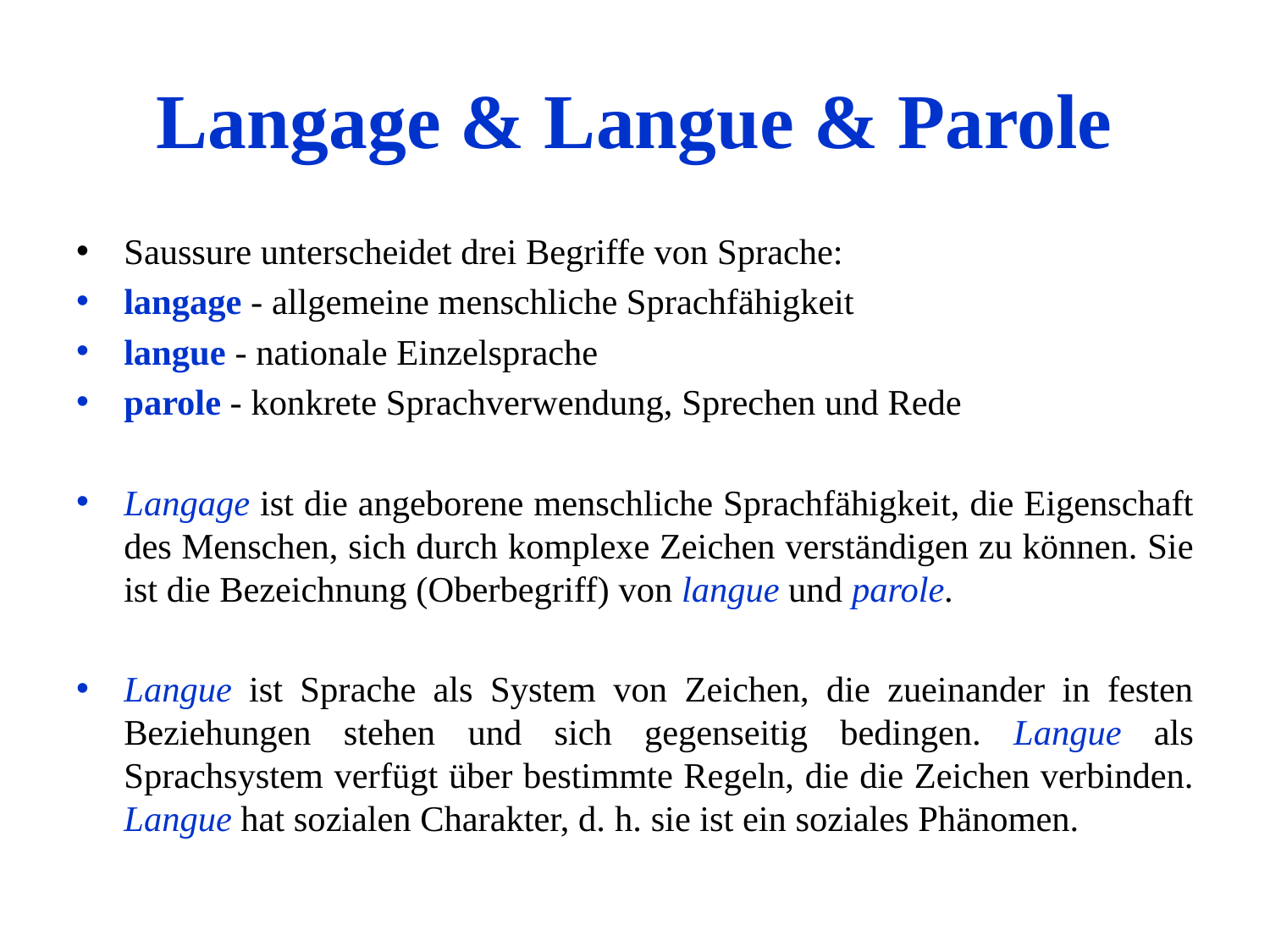

# Langage & Langue & Parole
Saussure unterscheidet drei Begriffe von Sprache:
langage - allgemeine menschliche Sprachfähigkeit
langue - nationale Einzelsprache
parole - konkrete Sprachverwendung, Sprechen und Rede

Langage ist die angeborene menschliche Sprachfähigkeit, die Eigenschaft des Menschen, sich durch komplexe Zeichen verständigen zu können. Sie ist die Bezeichnung (Oberbegriff) von langue und parole.

Langue ist Sprache als System von Zeichen, die zueinander in festen Beziehungen stehen und sich gegenseitig bedingen. Langue als Sprachsystem verfügt über bestimmte Regeln, die die Zeichen verbinden. Langue hat sozialen Charakter, d. h. sie ist ein soziales Phänomen.